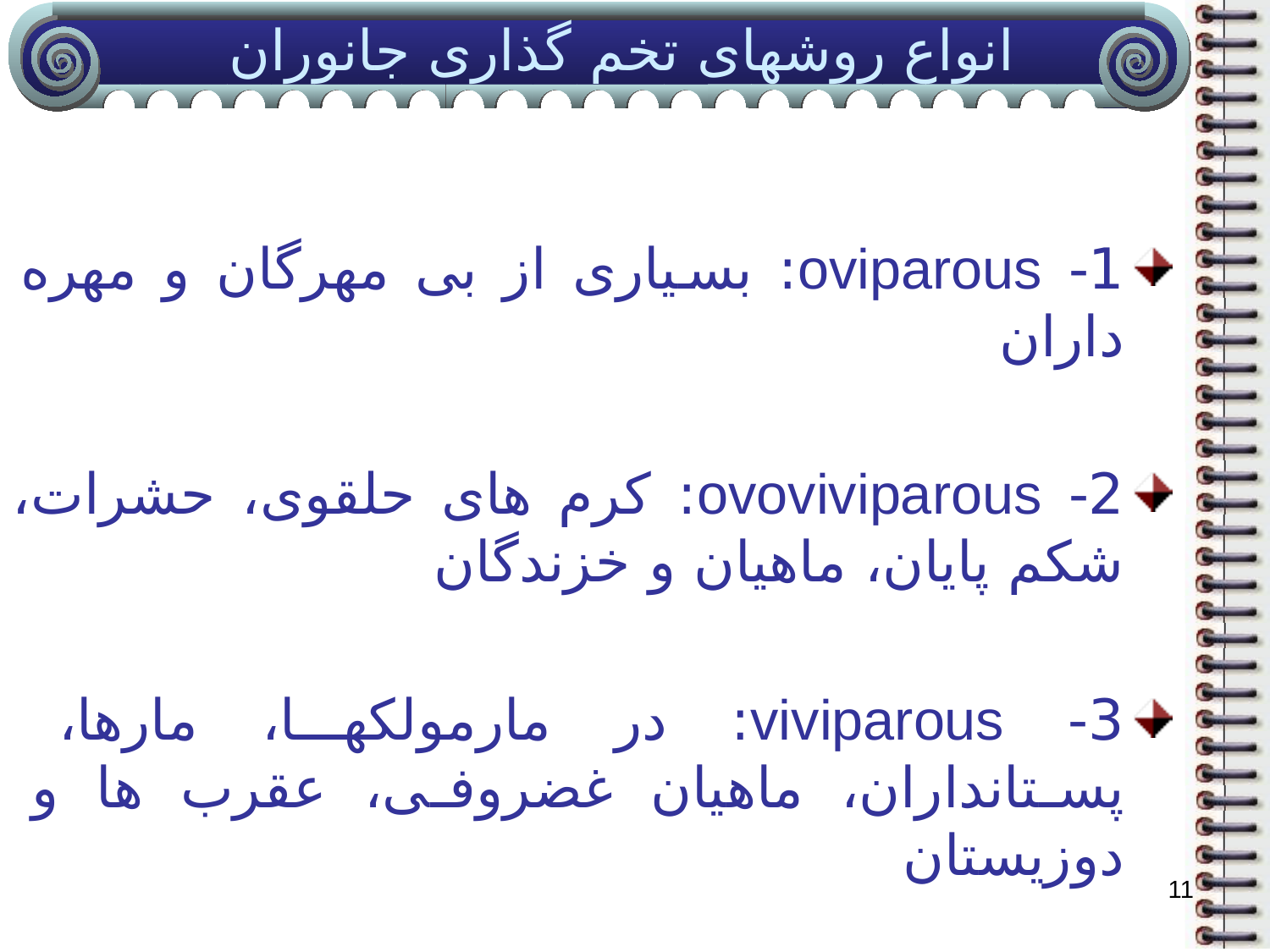

# انواع روشهای تخم گذاری جانوران
1- oviparous: بسیاری از بی مهرگان و مهره داران

2- ovoviviparous: کرم های حلقوی، حشرات، شکم پایان، ماهیان و خزندگان

3- viviparous: در مارمولکها، مارها، پستانداران، ماهیان غضروفی، عقرب ها و دوزیستان
11